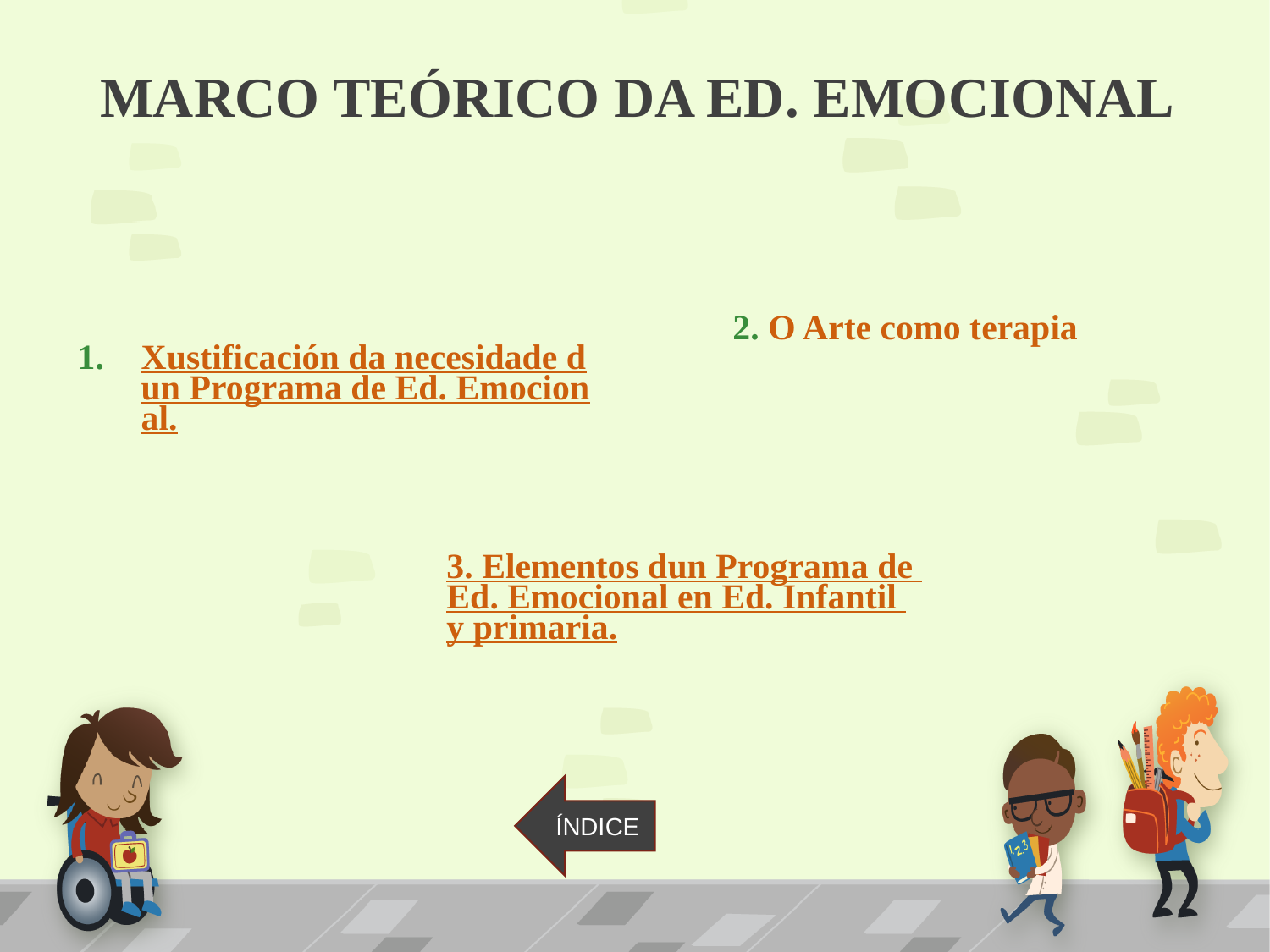

# MARCO TEÓRICO DA ED. EMOCIONAL
2. O Arte como terapia

Xustificación da necesidade dun Programa de Ed. Emocional.

3. Elementos dun Programa de Ed. Emocional en Ed. Infantil y primaria.

ÍNDICE